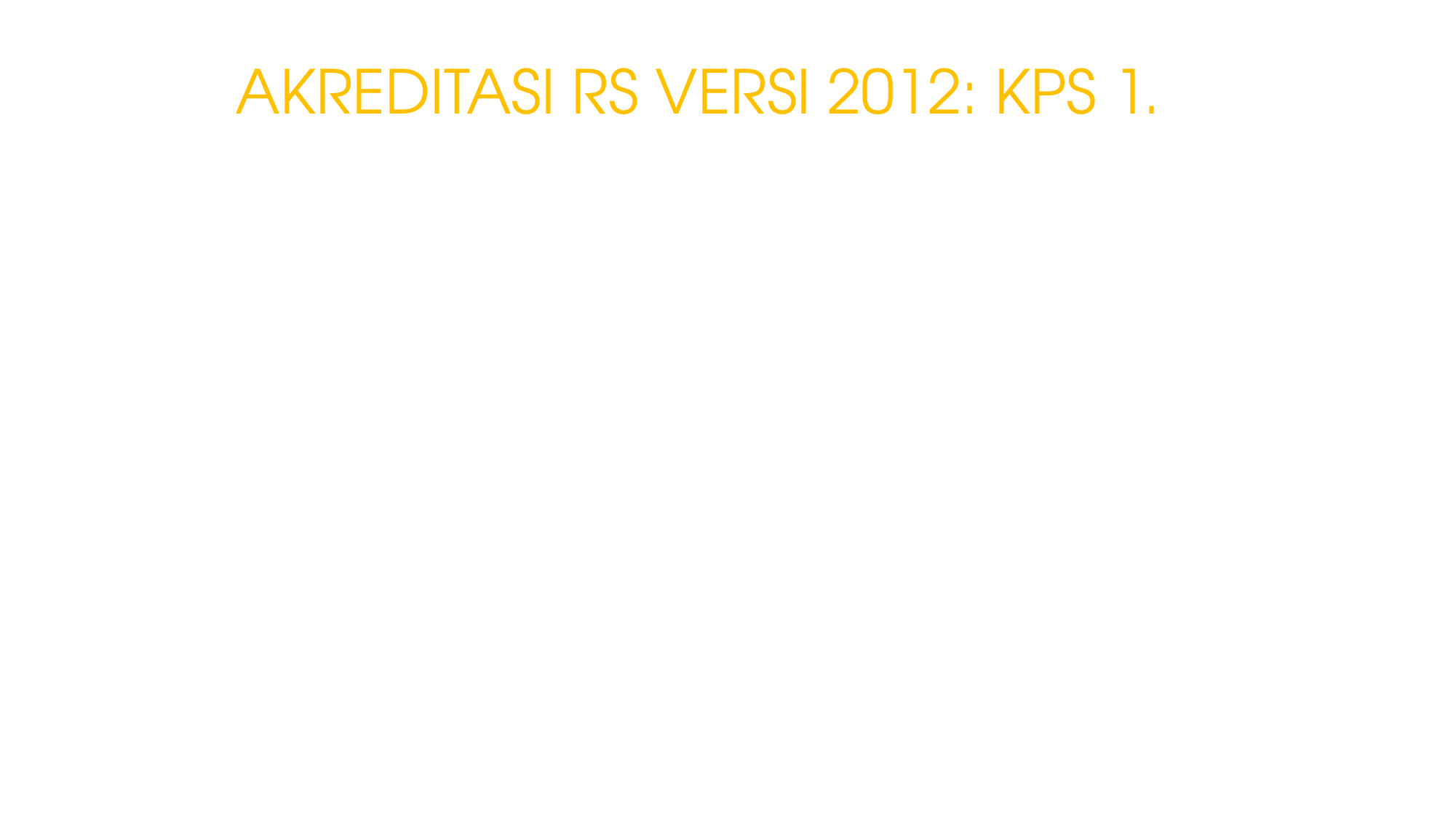

# AKREDITASI RS VERSI 2012: KPS 1.
Pimpinan rumah sakit menetapkan persyaratan khusus bagi posisi staf.  (tingkat pendidikan, ketrampilan, pengetahuan dan persyaratan lain yang diperlukan )
Pimpinan mempertimbangkan faktor berikut ini dalam memproyeksikan/mengestimasi kebutuhan staf :
-       Visi / Misi rumah sakit
-       Perpaduan antara pasien yang dilayani oleh rumah sakit dengan kompleksitas serta kepelikan kebutuhan mereka
-       Jenis pelayanan yang disediakan oleh rumah sakit
-       Teknologi yang digunakan oleh rumah sakit dalam
          asuhan pasien.